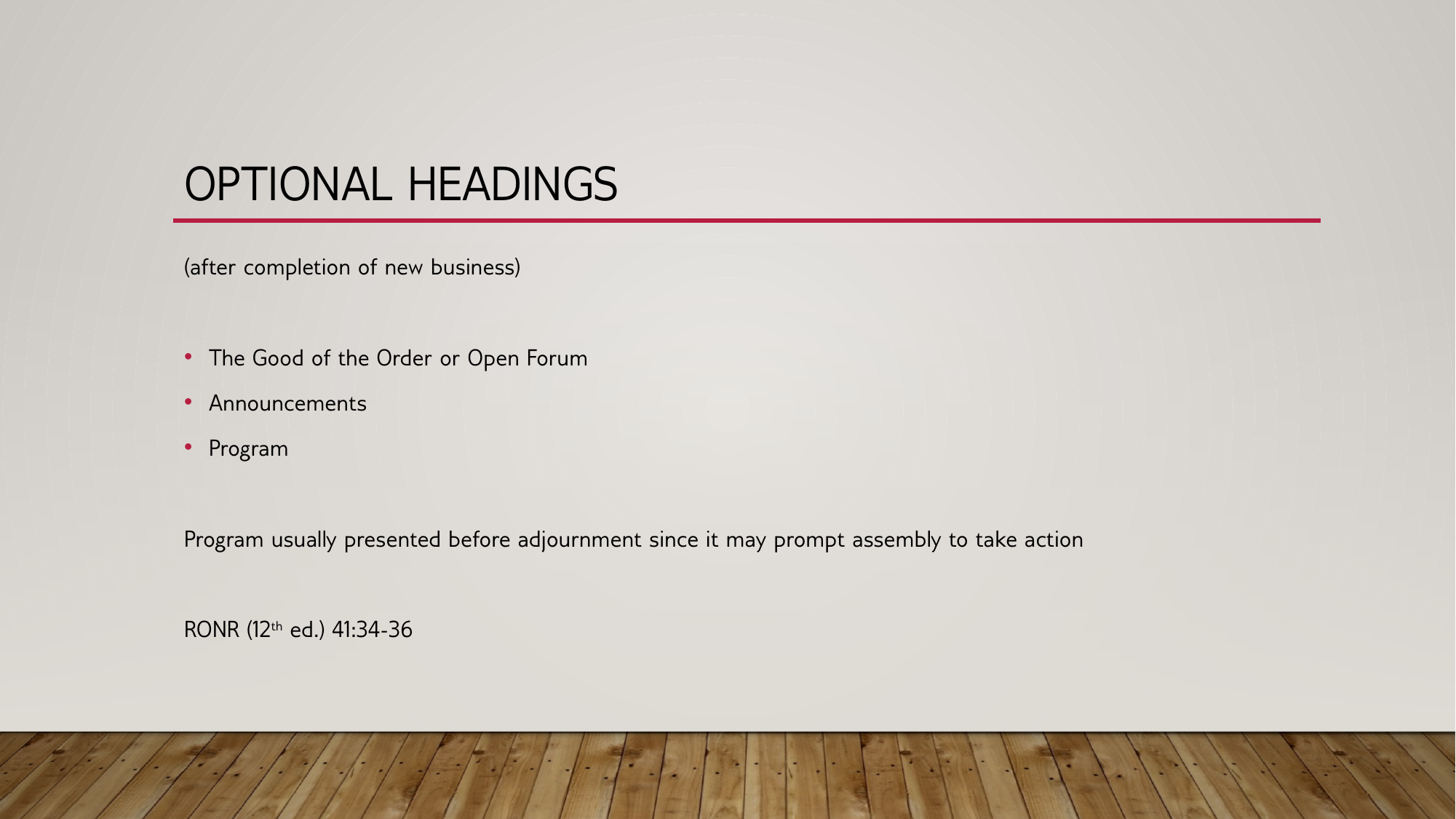

# Optional Headings
(after completion of new business)

The Good of the Order or Open Forum
Announcements
Program

Program usually presented before adjournment since it may prompt assembly to take action

RONR (12th ed.) 41:34-36